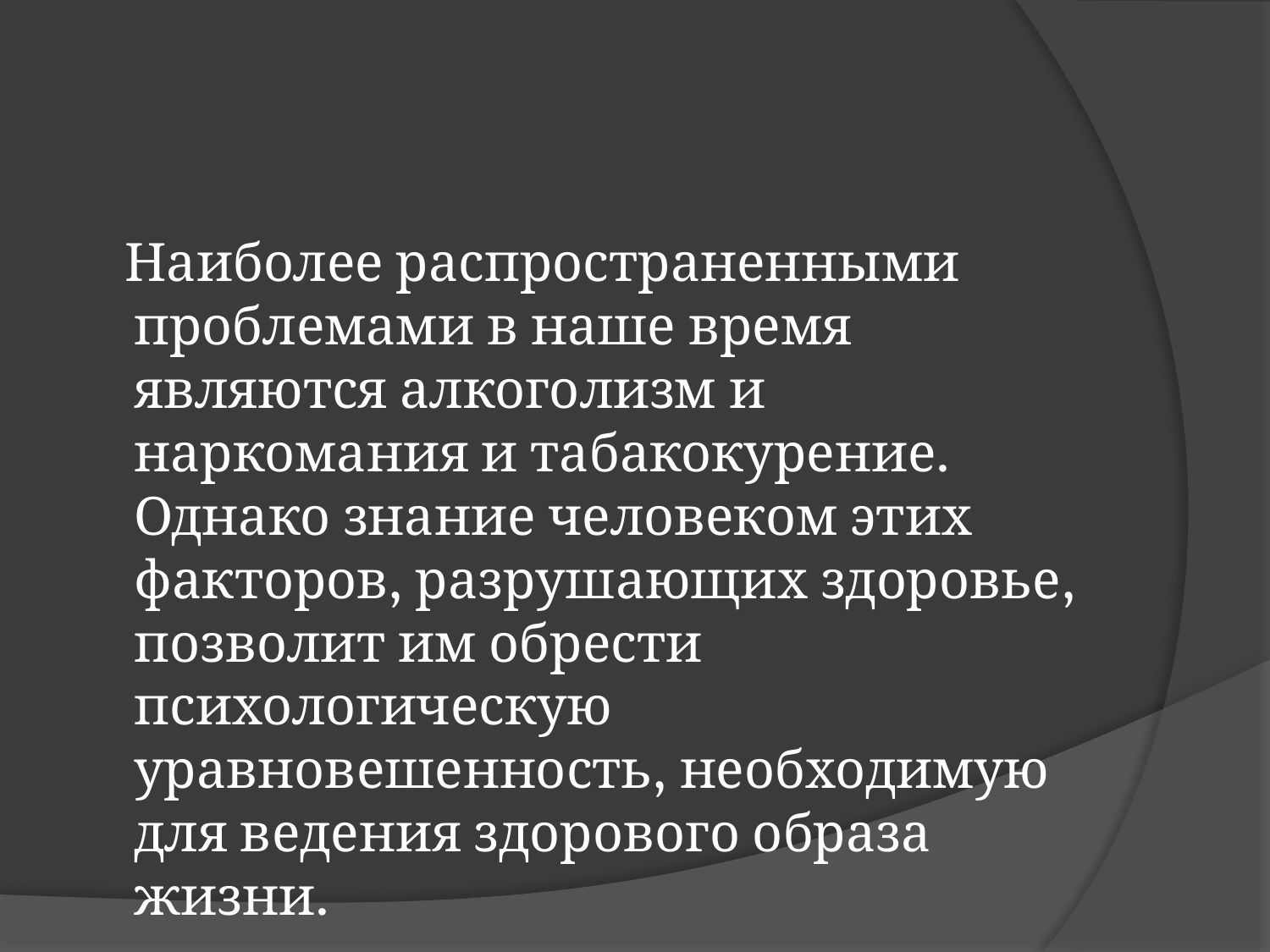

Наиболее распространенными проблемами в наше время являются алкоголизм и наркомания и табакокурение. Однако знание человеком этих факторов, разрушающих здоровье, позволит им обрести психологическую уравновешенность, необходимую для ведения здорового образа жизни.